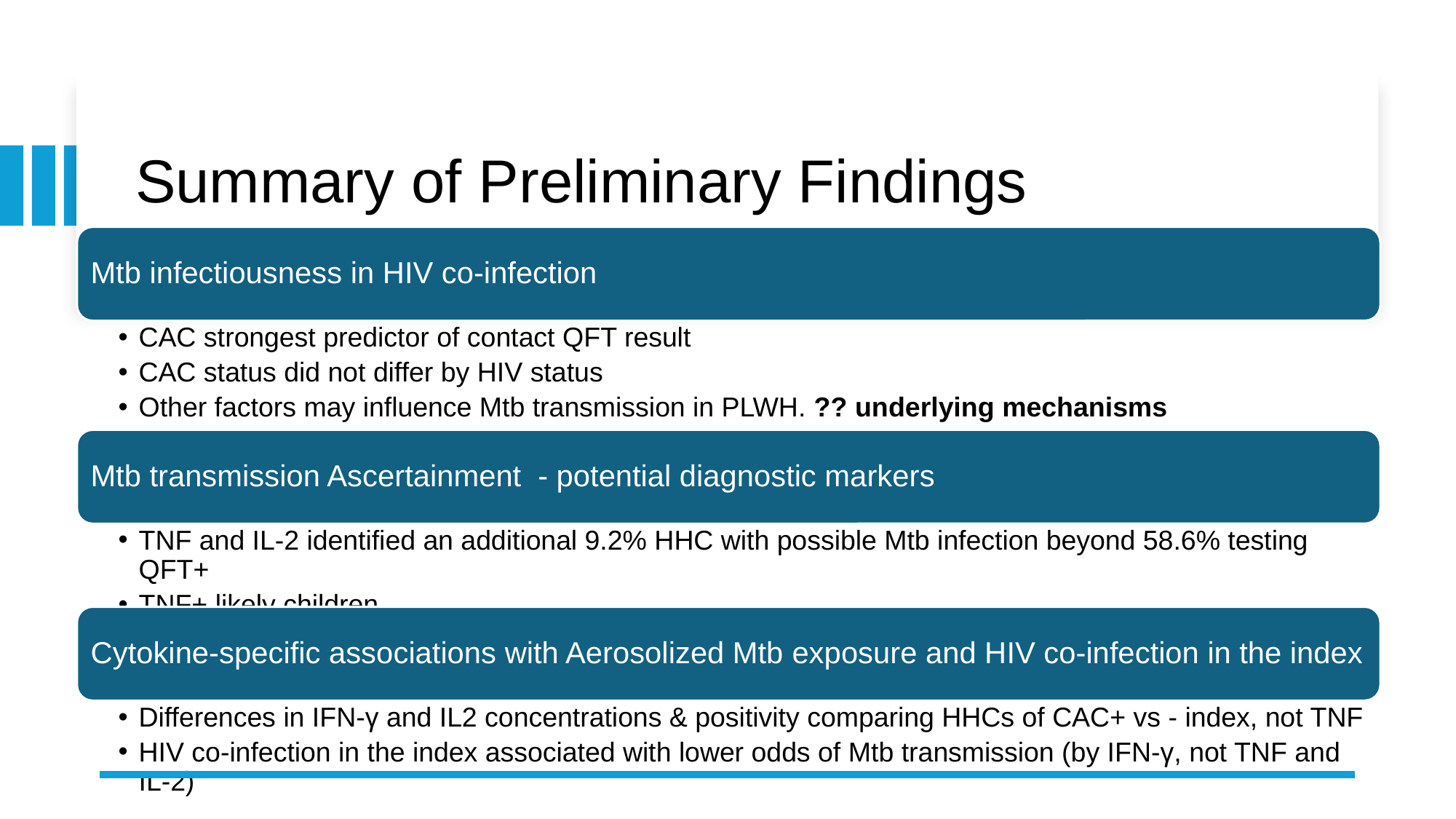

# Summary of Preliminary Findings

Mtb infectiousness in HIV co-infection

CAC strongest predictor of contact QFT result
CAC status did not differ by HIV status
Other factors may influence Mtb transmission in PLWH. ?? underlying mechanisms

Mtb transmission Ascertainment  - potential diagnostic markers

TNF and IL-2 identified an additional 9.2% HHC with possible Mtb infection beyond 58.6% testing QFT+
TNF+ likely children

Cytokine-specific associations with Aerosolized Mtb exposure and HIV co-infection in the index

Differences in IFN-γ and IL2 concentrations & positivity comparing HHCs of CAC+ vs - index, not TNF
HIV co-infection in the index associated with lower odds of Mtb transmission (by IFN-γ, not TNF and IL-2)